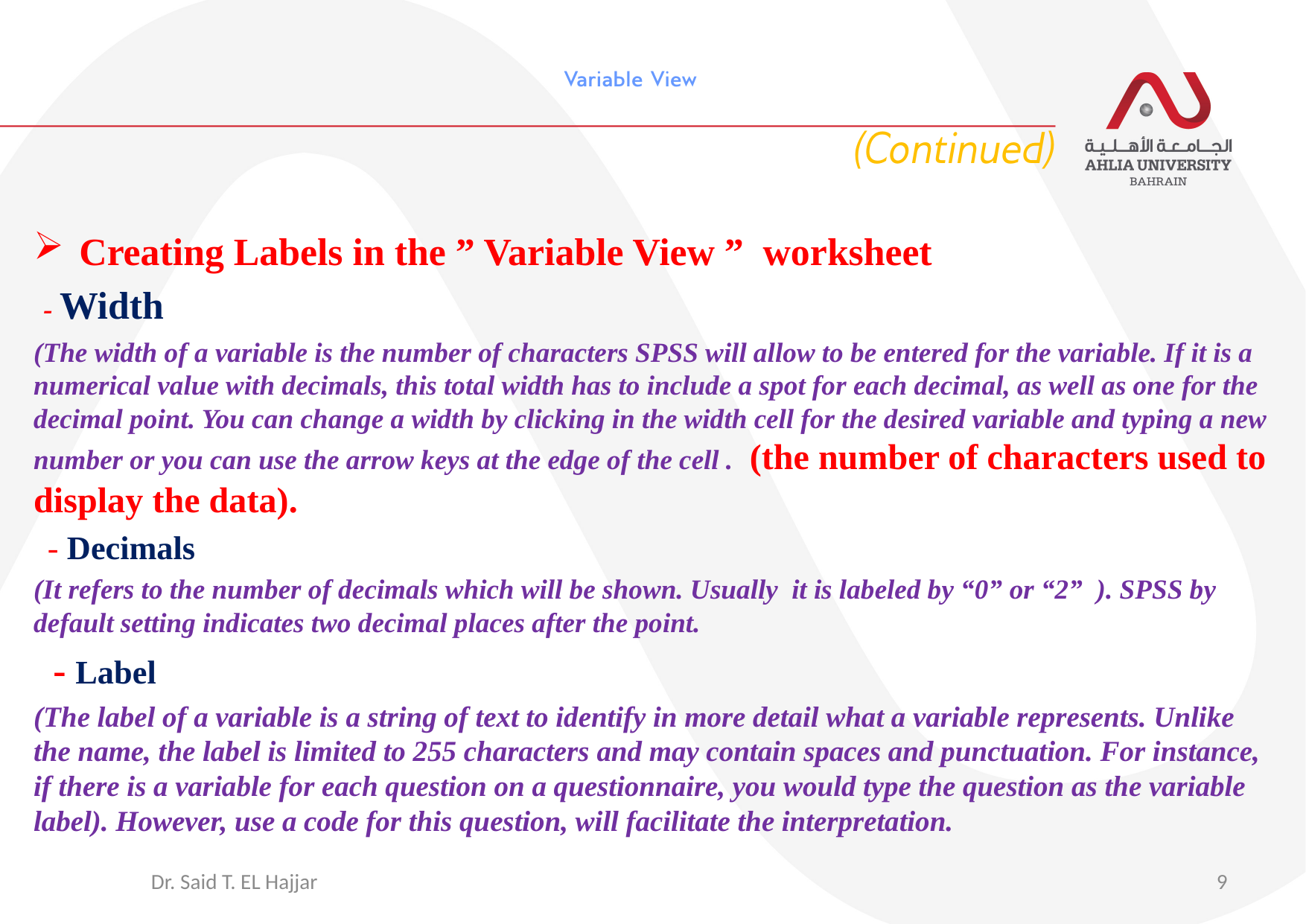

# Variable View
(Continued)
Creating Labels in the ” Variable View ”  worksheet
 - Width
(The width of a variable is the number of characters SPSS will allow to be entered for the variable. If it is a numerical value with decimals, this total width has to include a spot for each decimal, as well as one for the decimal point. You can change a width by clicking in the width cell for the desired variable and typing a new number or you can use the arrow keys at the edge of the cell .  (the number of characters used to display the data).
  - Decimals
(It refers to the number of decimals which will be shown. Usually  it is labeled by “0” or “2”  ). SPSS by default setting indicates two decimal places after the point.
  - Label
(The label of a variable is a string of text to identify in more detail what a variable represents. Unlike the name, the label is limited to 255 characters and may contain spaces and punctuation. For instance, if there is a variable for each question on a questionnaire, you would type the question as the variable label). However, use a code for this question, will facilitate the interpretation.

    Dr. Said T. EL Hajjar
9